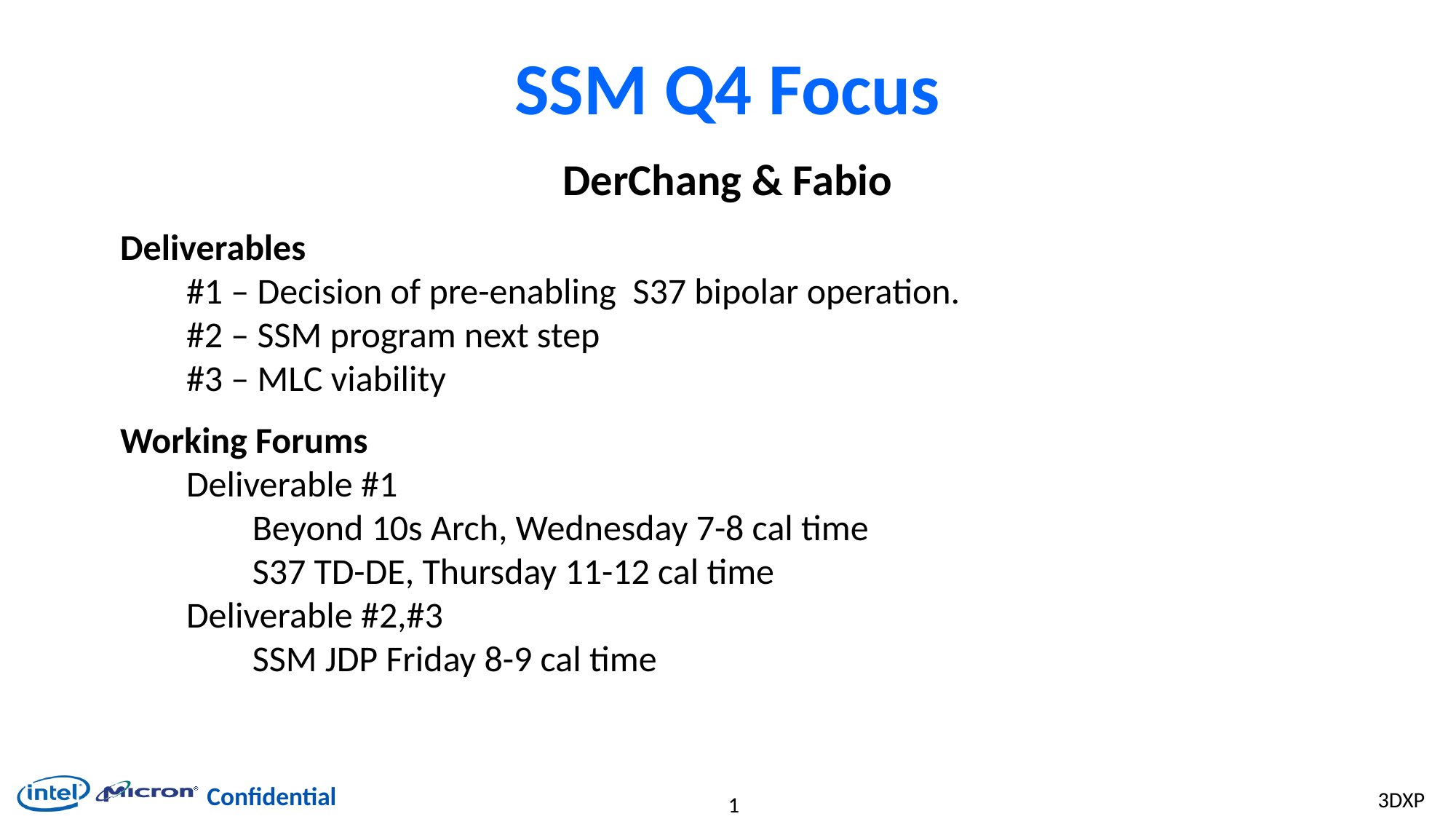

# SSM Q4 Focus
DerChang & Fabio
Deliverables
#1 – Decision of pre-enabling  S37 bipolar operation.
#2 – SSM program next step
#3 – MLC viability
Working Forums
Deliverable #1
Beyond 10s Arch, Wednesday 7-8 cal time
S37 TD-DE, Thursday 11-12 cal time
Deliverable #2,#3
SSM JDP Friday 8-9 cal time